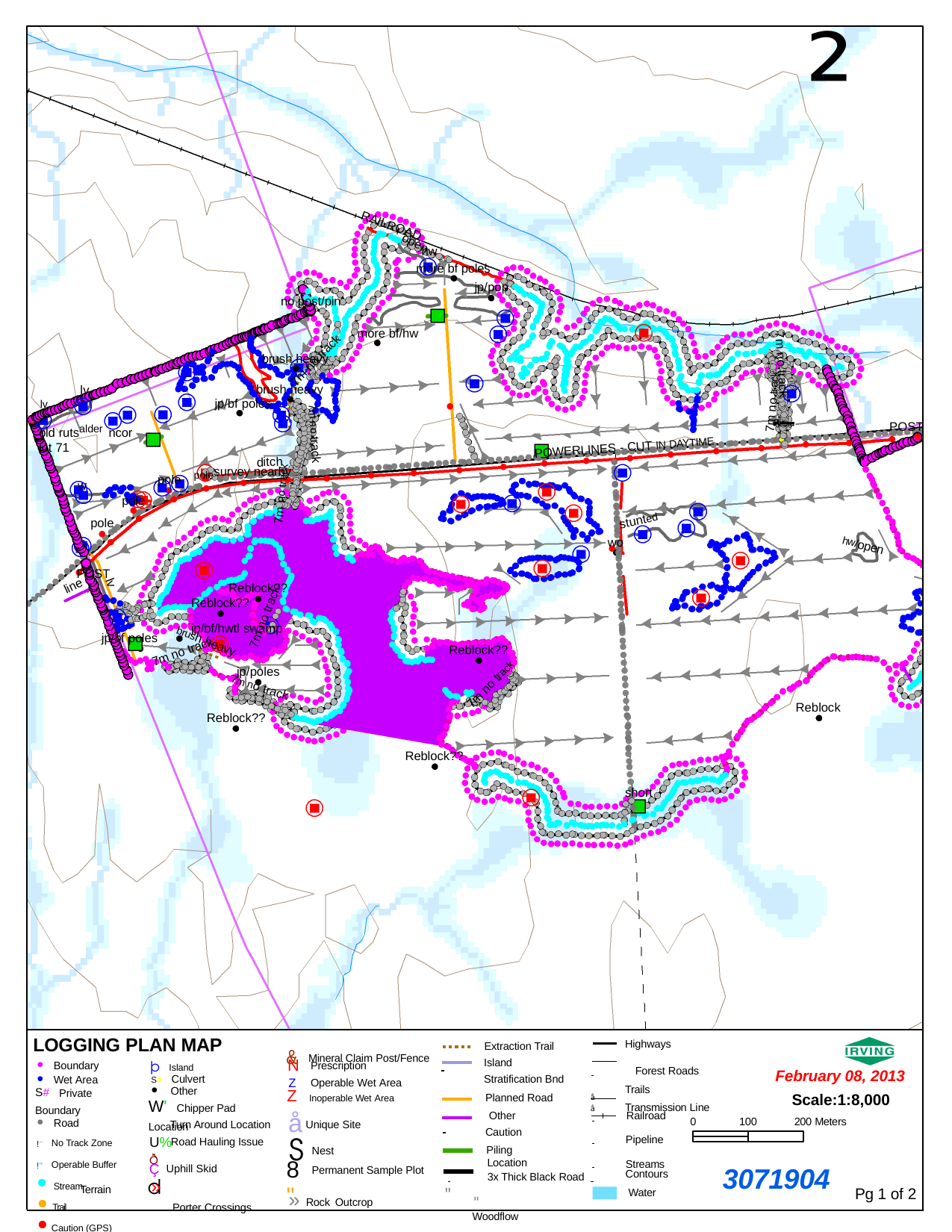

²

RAILROAD
open
hw
more bf poles
jp/pop
no post/pin

more bf/hw
brush heavy
7m no track
7m no track
lv
brush heavy  jp/bf poles
7m no track
lv	old rutsalder  ncor lot 71
POST
7m no track
POWERLINES - CUT IN DAYTIME
ditch
polesurvey nearby
pole
w
7m no track
pole
pole
wo

POST
stunted
hw/open
line
lv
Reblock??
Reblock??
jp/bf/hwtl swamp
7m no track
jp/bf poles
brush heavy
Reblock??
7m no track
jp/poles
7m no track
7m no track
Reblock
Reblock??
Reblock??

short

&  Mineral Claim Post/Fence
LOGGING PLAN MAP

Extraction Trail  Island  Stratification Bnd
Planned Road  Other
Caution
Piling Location
Highways
 	    Forest Roads  Trails  Transmission Line

Prescription  Operable Wet Area
Ñ
Z
þ Island

Boundary
Wet Area
S# Private Boundary
Road
!"   No Track Zone
!"   Operable Buffer
Stream
Trail
Caution (GPS)
Caution (Manual)

February 08, 2013
Scale:1:8,000
200 Meters
S# Culvert
Other
W'            Chipper Pad Location
U%
ð
Z Inoperable Wet Area
å  Unique Site
â    â

 	   Railroad
 	   Pipeline
 	   Streams
Turn Around Location  Road Hauling Issue

0
100

S

Nest
Ç  Uphill Skid

8"
3071904
Contours  Water
»                              Terrain
Porter Crossings
Permanent Sample Plot
 	   3x Thick Black Road
» Rock Outcrop

d
" Woodflow
Pg 1 of 2
"